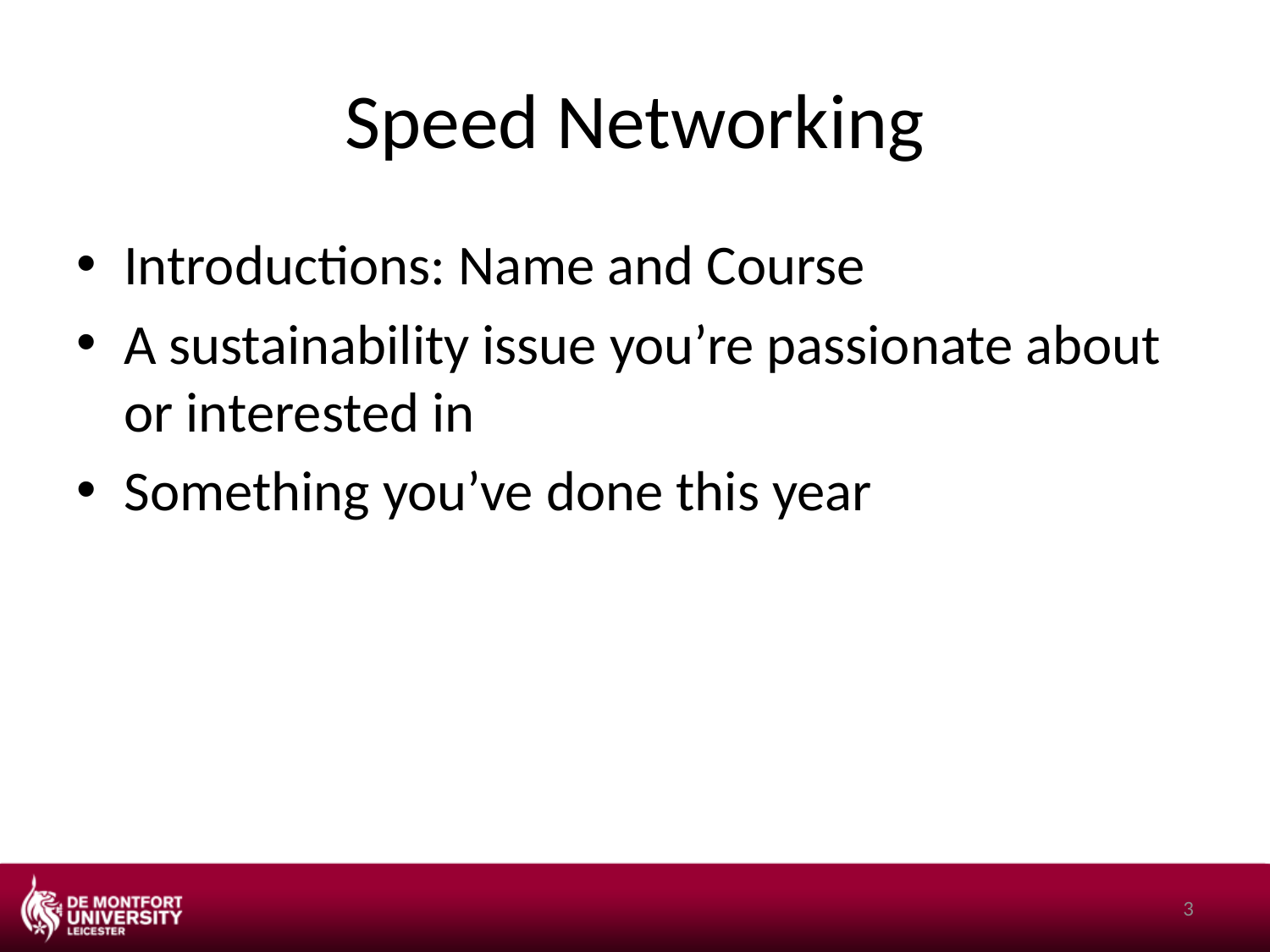

# Speed Networking
Introductions: Name and Course
A sustainability issue you’re passionate about or interested in
Something you’ve done this year

3